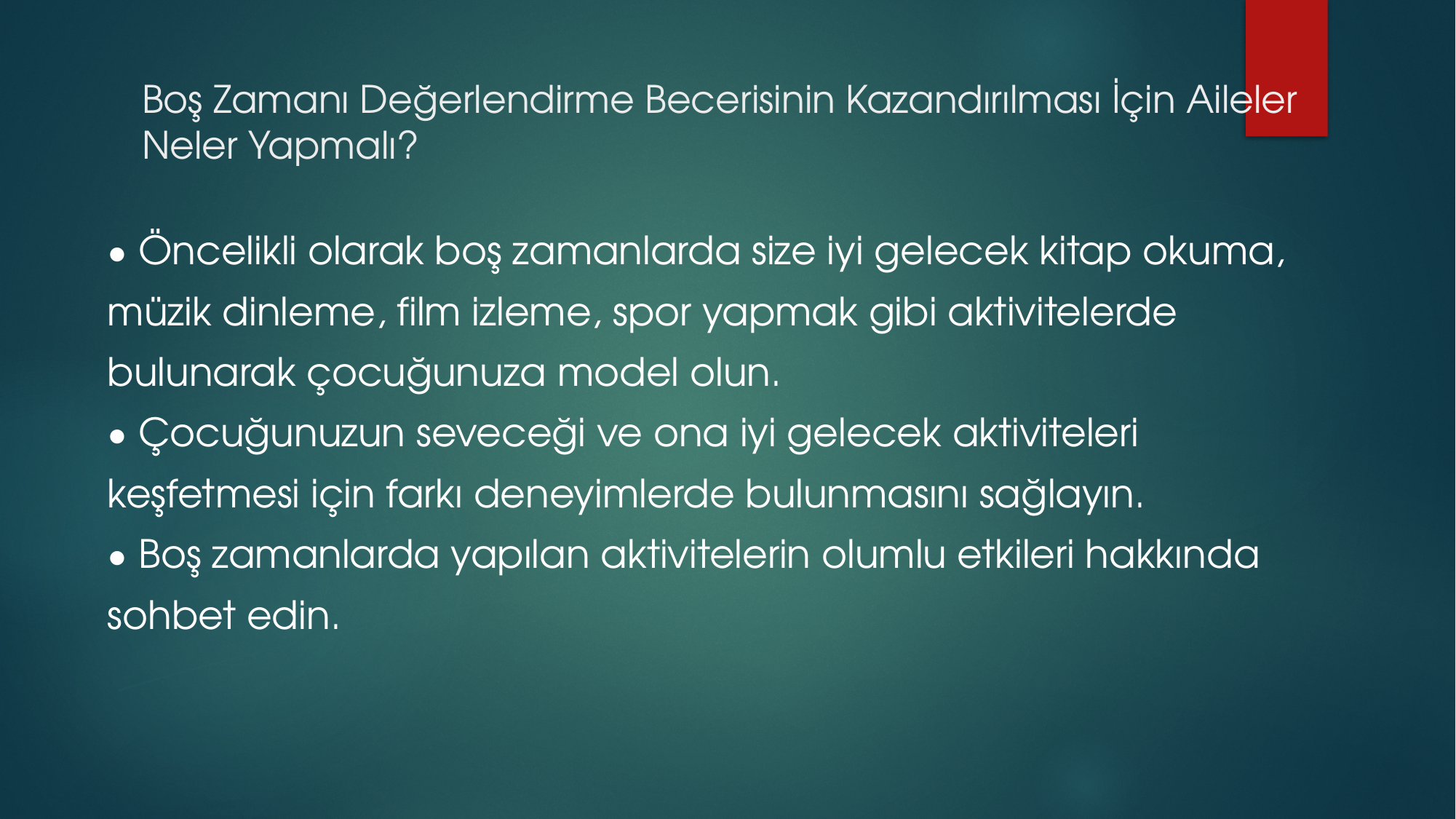

# Boş Zamanı Değerlendirme Becerisinin Kazandırılması İçin Aileler Neler Yapmalı?
• Öncelikli olarak boş zamanlarda size iyi gelecek kitap okuma,
müzik dinleme, film izleme, spor yapmak gibi aktivitelerde
bulunarak çocuğunuza model olun.
• Çocuğunuzun seveceği ve ona iyi gelecek aktiviteleri
keşfetmesi için farkı deneyimlerde bulunmasını sağlayın.
• Boş zamanlarda yapılan aktivitelerin olumlu etkileri hakkında
sohbet edin.